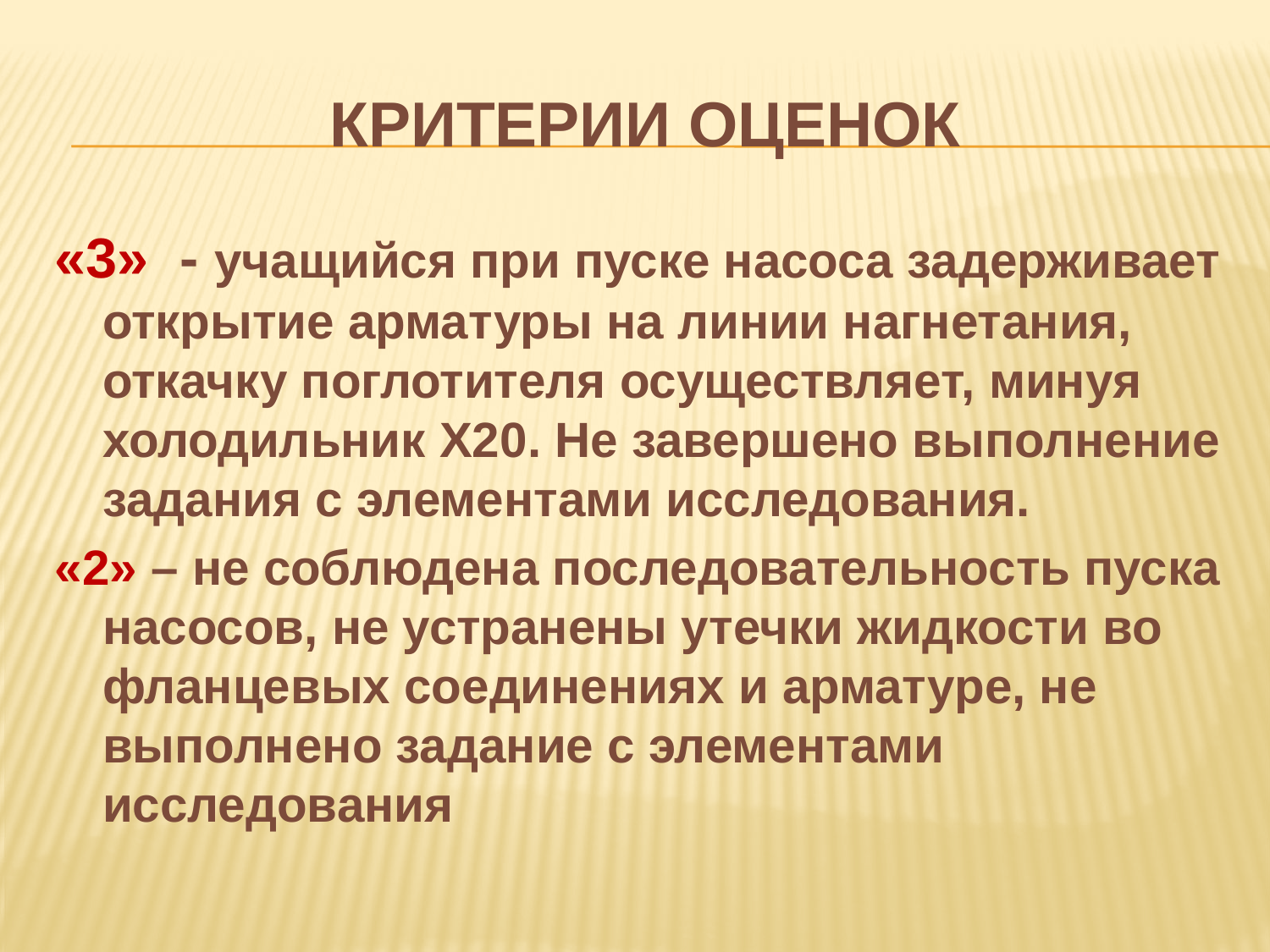

# Критерии оценок
«3»  - учащийся при пуске насоса задерживает открытие арматуры на линии нагнетания, откачку поглотителя осуществляет, минуя холодильник Х20. Не завершено выполнение задания с элементами исследования.
«2» – не соблюдена последовательность пуска насосов, не устранены утечки жидкости во фланцевых соединениях и арматуре, не выполнено задание с элементами исследования